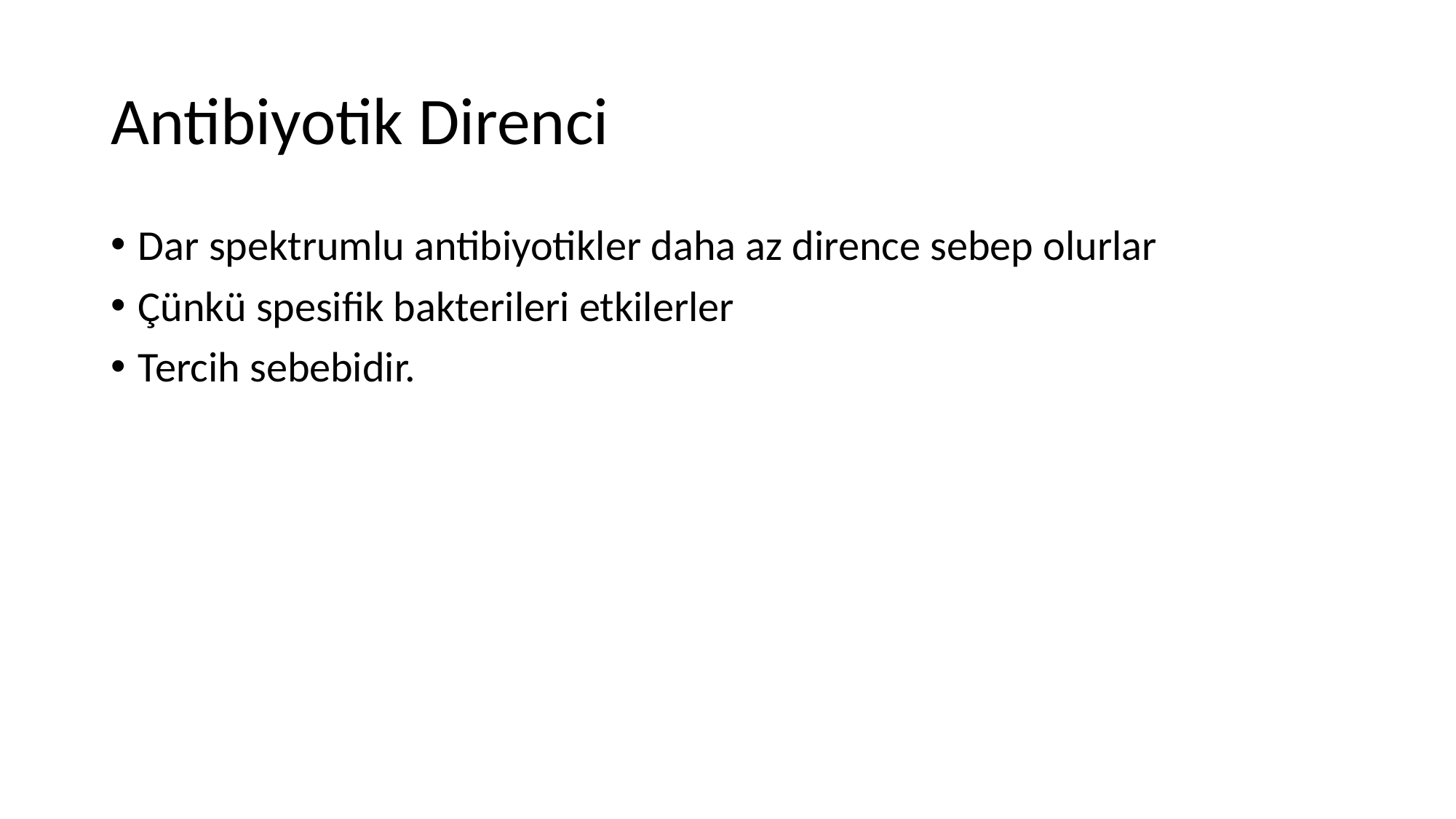

# Antibiyotik Direnci
Dar spektrumlu antibiyotikler daha az dirence sebep olurlar
Çünkü spesifik bakterileri etkilerler
Tercih sebebidir.